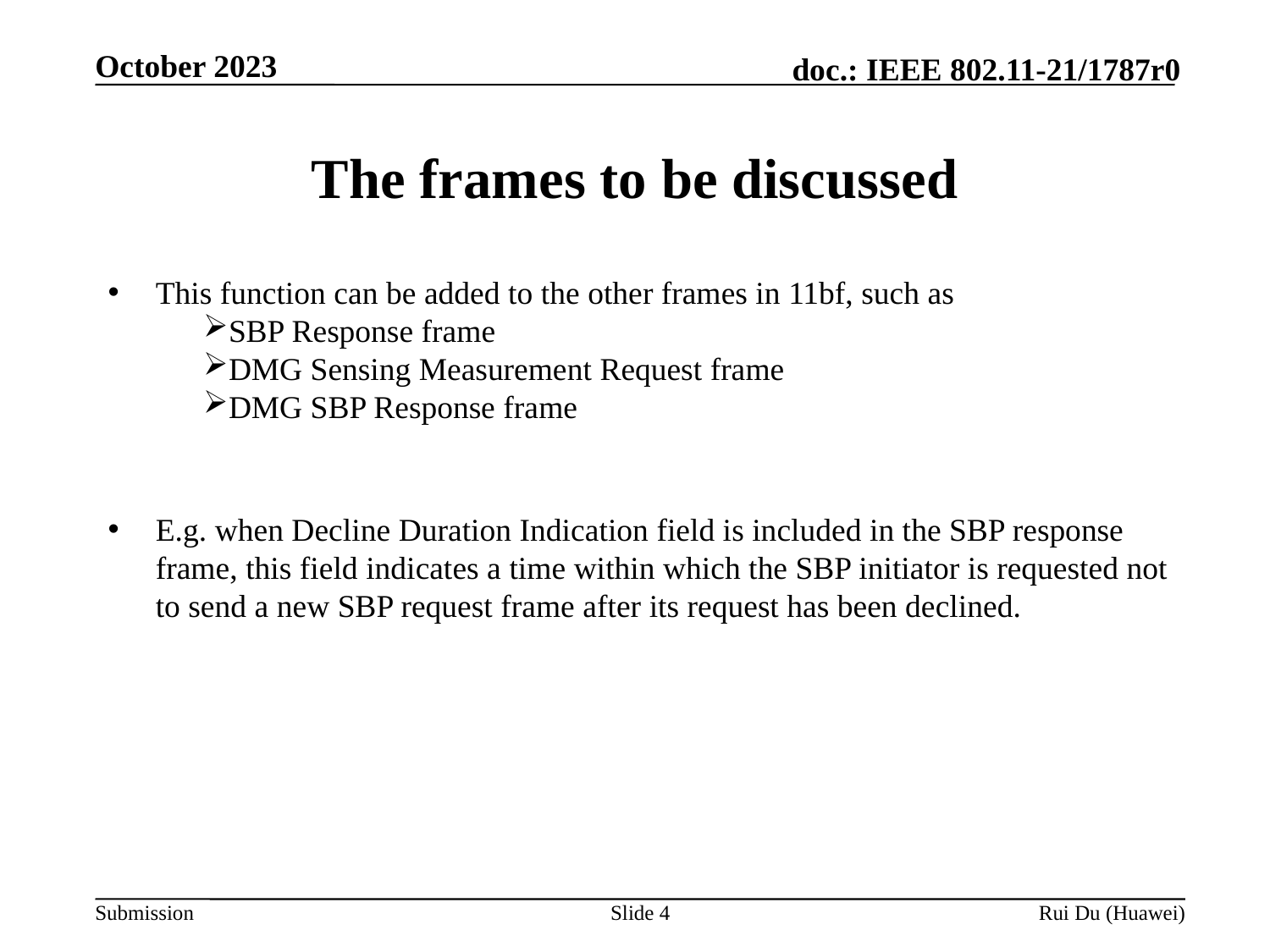

The frames to be discussed
This function can be added to the other frames in 11bf, such as
SBP Response frame
DMG Sensing Measurement Request frame
DMG SBP Response frame

E.g. when Decline Duration Indication field is included in the SBP response frame, this field indicates a time within which the SBP initiator is requested not to send a new SBP request frame after its request has been declined.
Slide 4